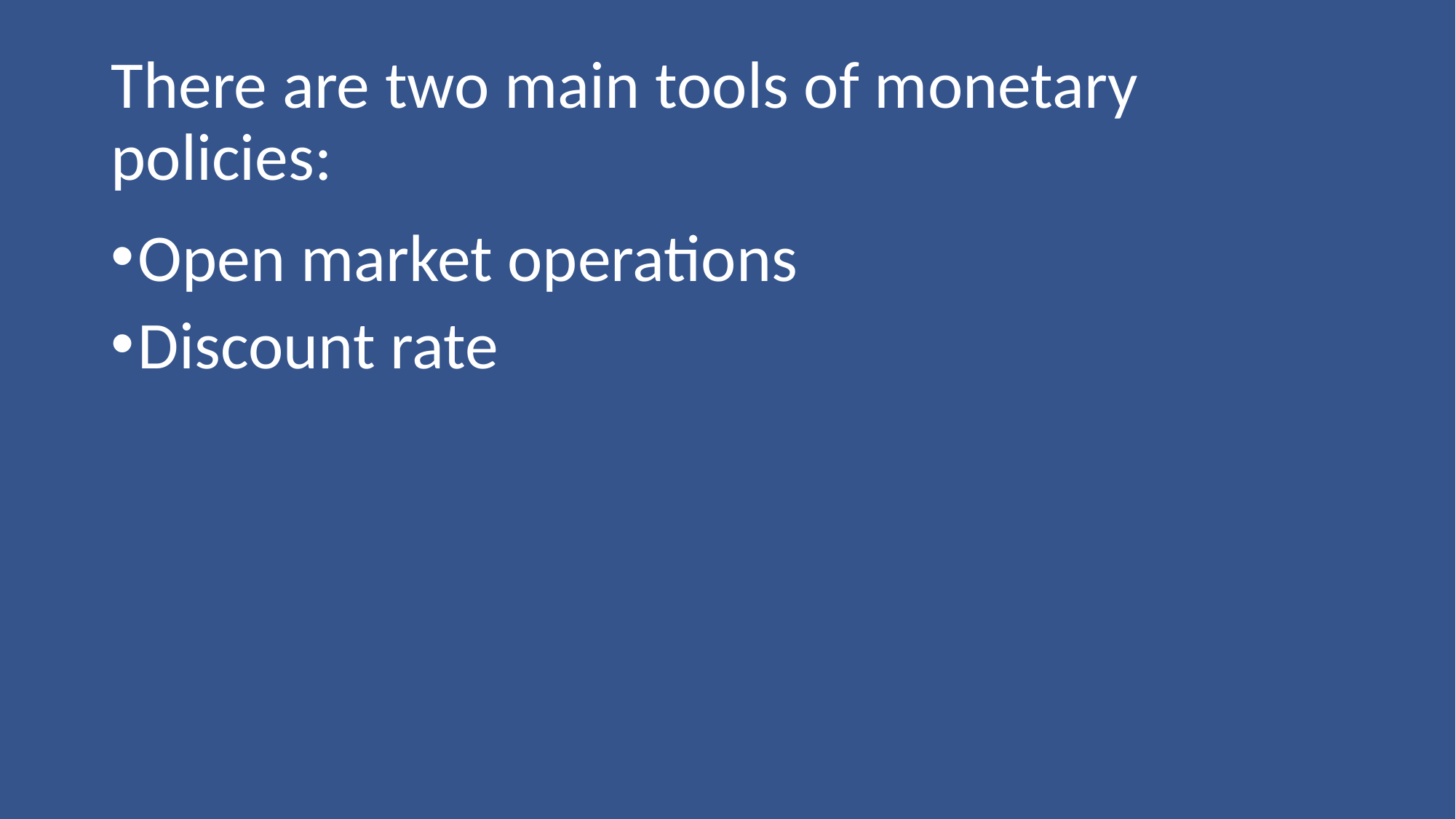

# There are two main tools of monetary policies:
Open market operations
Discount rate